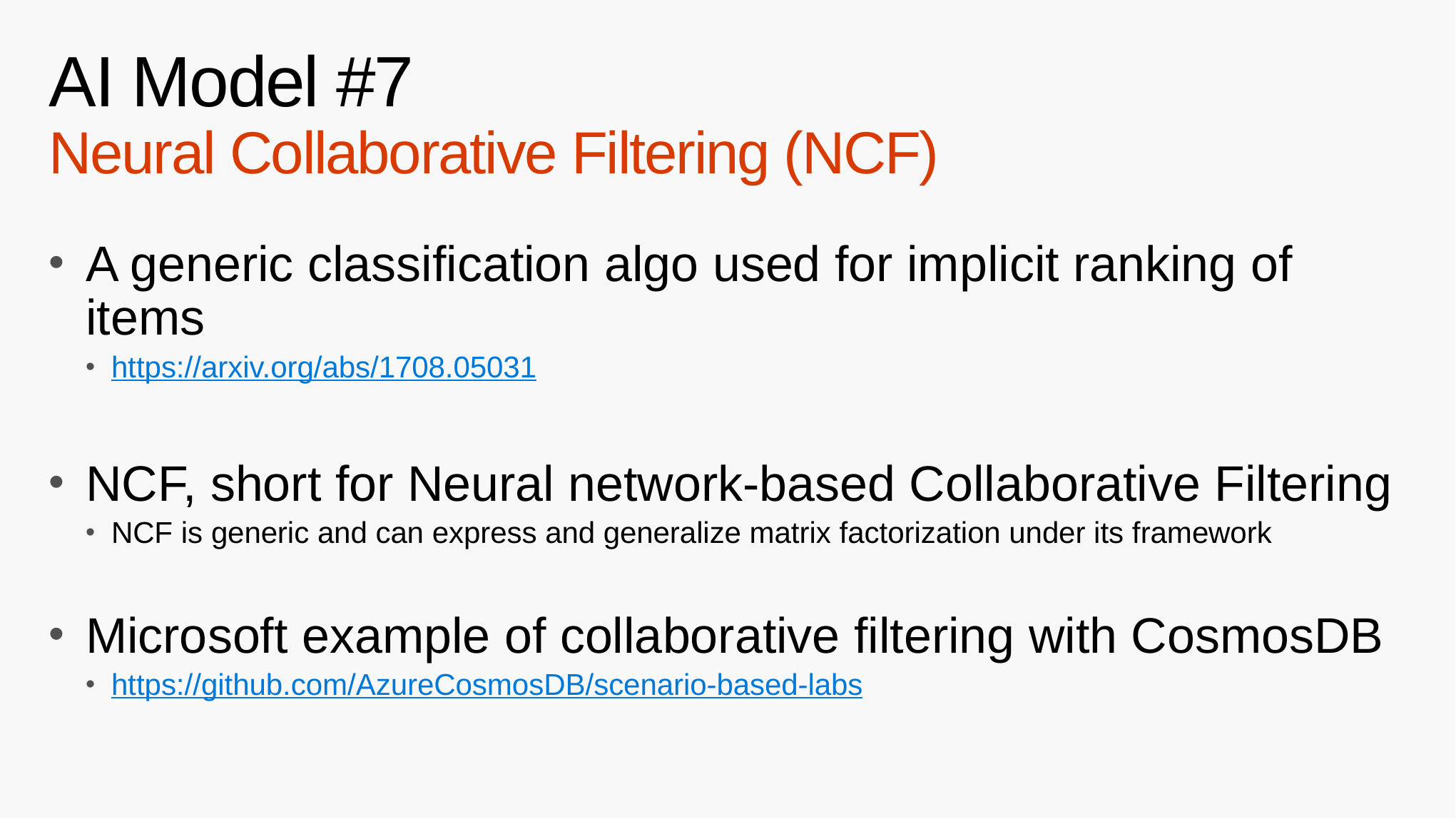

# AI Model #7 Neural Collaborative Filtering (NCF)
A generic classification algo used for implicit ranking of items
https://arxiv.org/abs/1708.05031

NCF, short for Neural network-based Collaborative Filtering
NCF is generic and can express and generalize matrix factorization under its framework

Microsoft example of collaborative filtering with CosmosDB
https://github.com/AzureCosmosDB/scenario-based-labs